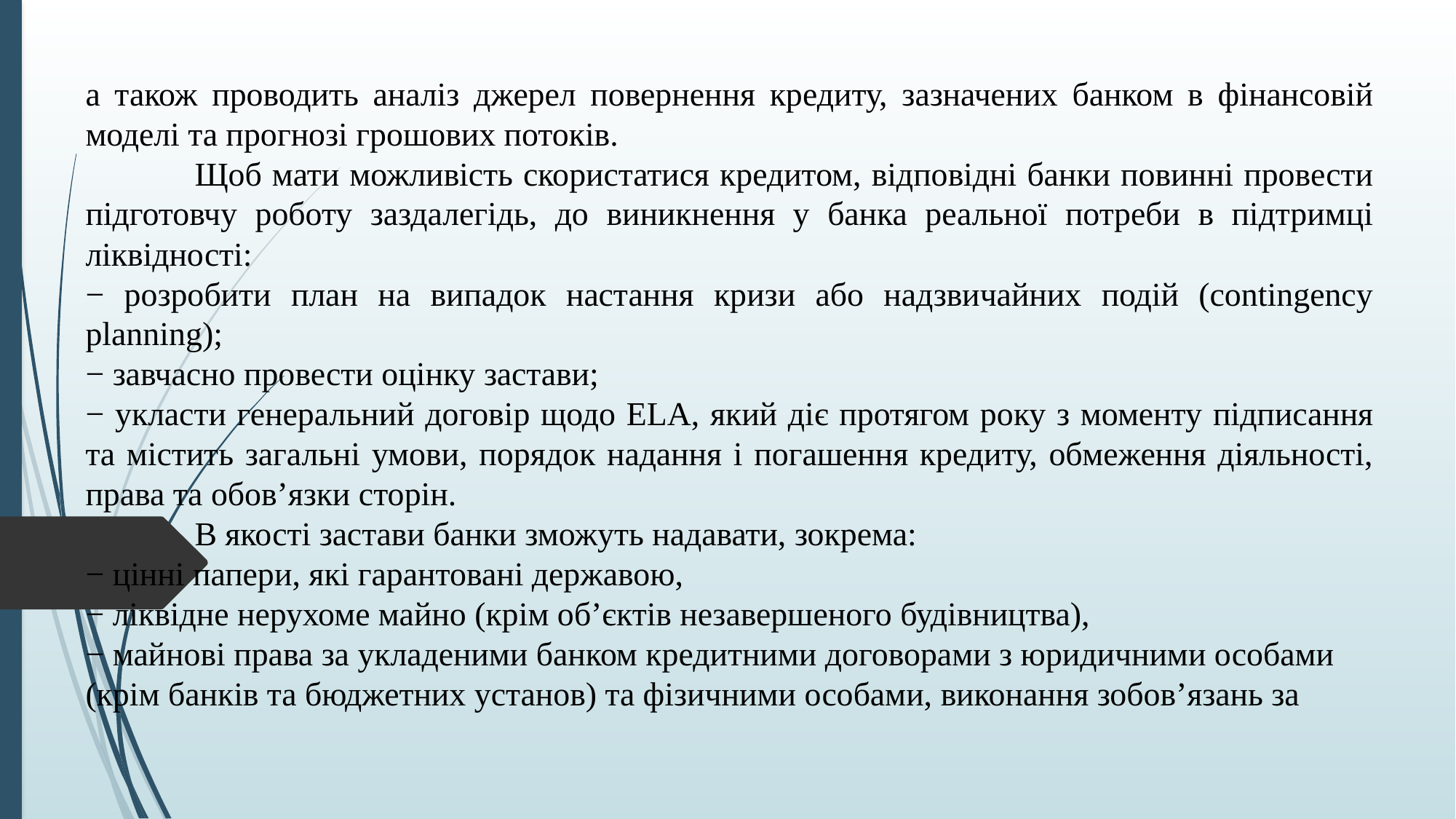

а також проводить аналіз джерел повернення кредиту, зазначених банком в фінансовій моделі та прогнозі грошових потоків.
	Щоб мати можливість скористатися кредитом, відповідні банки повинні провести підготовчу роботу заздалегідь, до виникнення у банка реальної потреби в підтримці ліквідності:
− розробити план на випадок настання кризи або надзвичайних подій (contingency planning);
− завчасно провести оцінку застави;
− укласти генеральний договір щодо ELA, який діє протягом року з моменту підписання та містить загальні умови, порядок надання і погашення кредиту, обмеження діяльності, права та обов’язки сторін.
	В якості застави банки зможуть надавати, зокрема:
− цінні папери, які гарантовані державою,
− ліквідне нерухоме майно (крім об’єктів незавершеного будівництва),
− майнові права за укладеними банком кредитними договорами з юридичними особами
(крім банків та бюджетних установ) та фізичними особами, виконання зобов’язань за